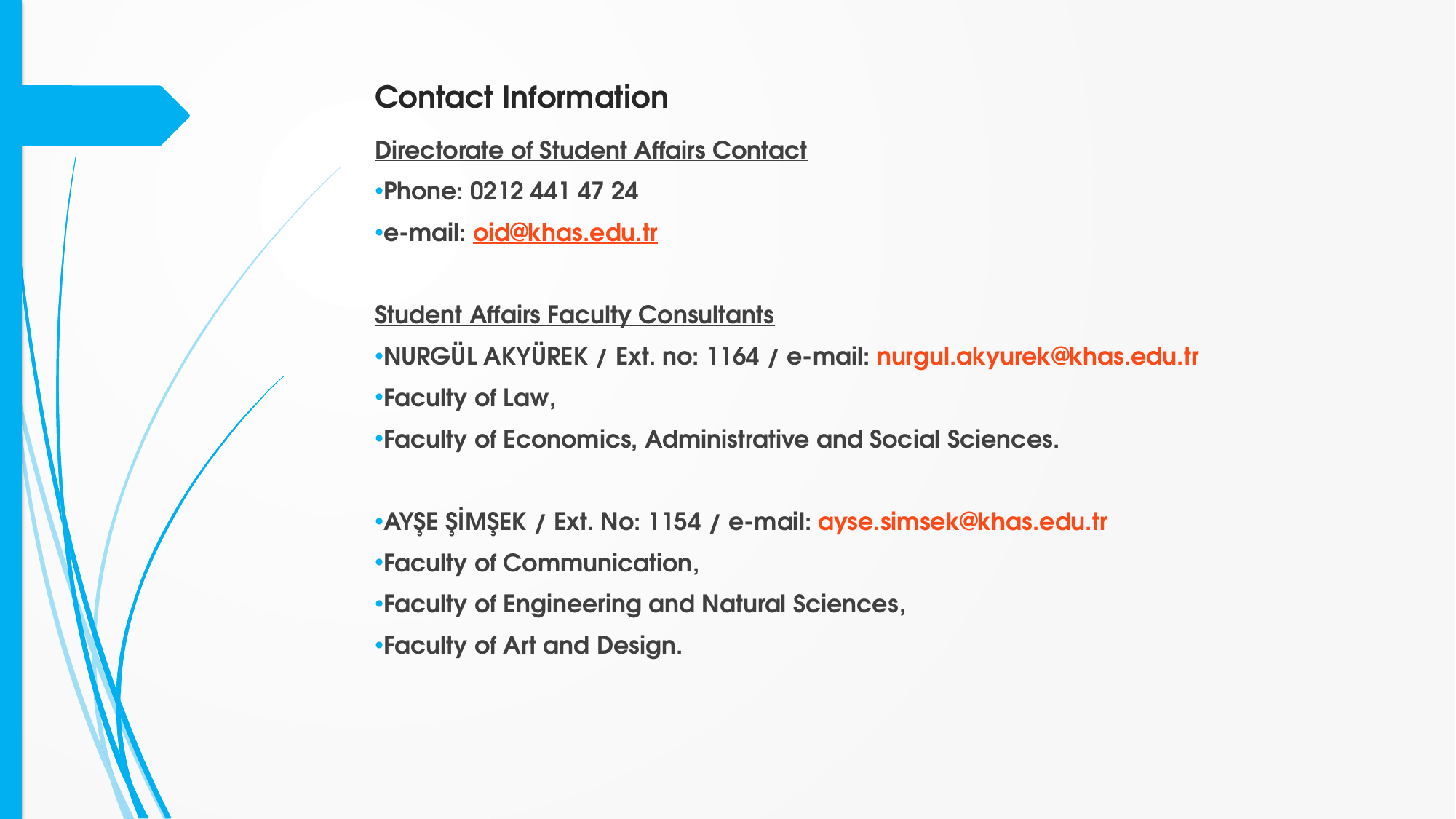

Contact Information

Directorate of Student Affairs Contact
Phone: 0212 441 47 24
e-mail: oid@khas.edu.tr

Student Affairs Faculty Consultants
NURGÜL AKYÜREK / Ext. no: 1164 / e-mail: nurgul.akyurek@khas.edu.tr
Faculty of Law,
Faculty of Economics, Administrative and Social Sciences.

AYŞE ŞİMŞEK / Ext. No: 1154 / e-mail: ayse.simsek@khas.edu.tr
Faculty of Communication,
Faculty of Engineering and Natural Sciences,
Faculty of Art and Design.